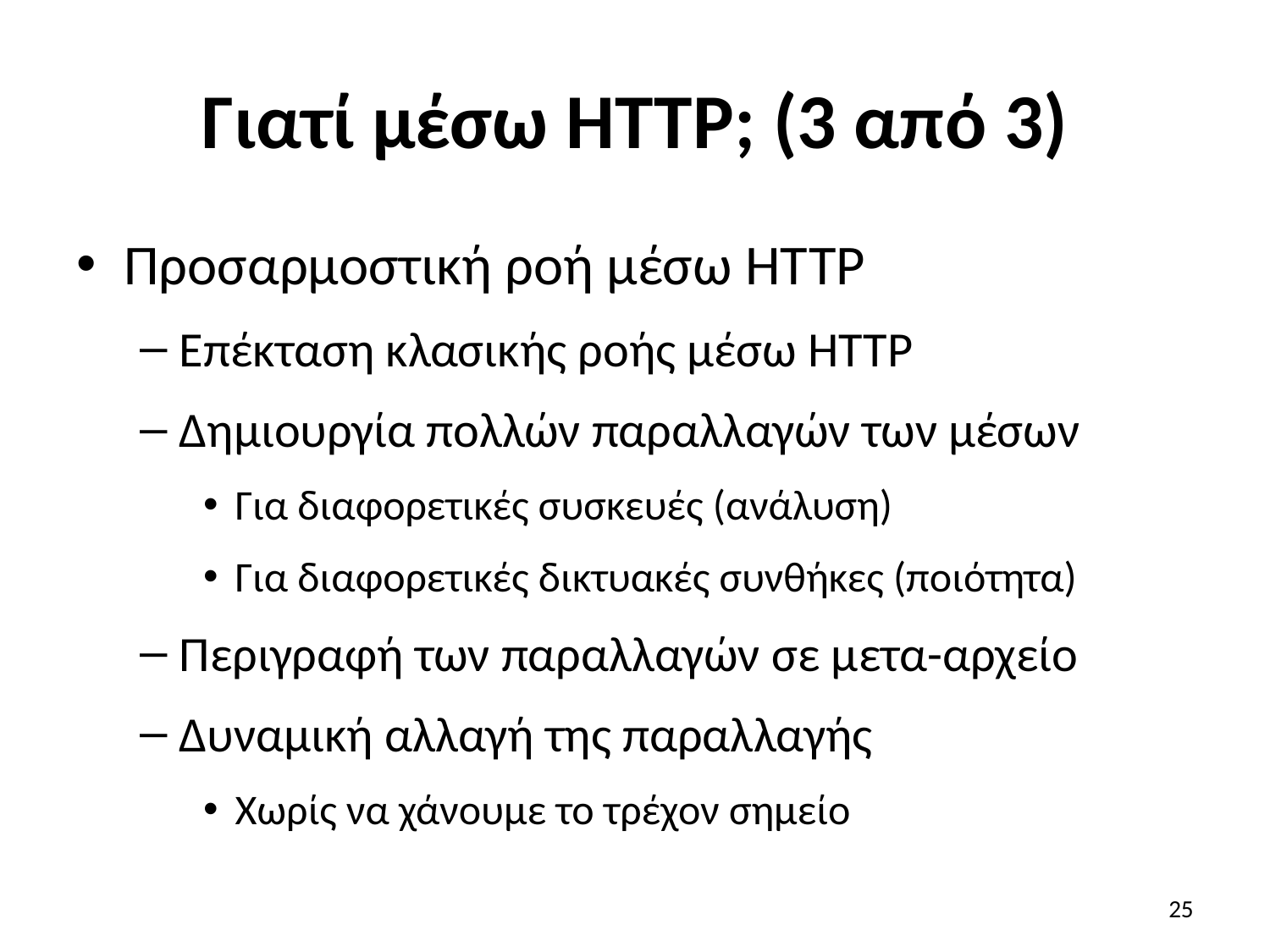

# Γιατί μέσω HTTP; (3 από 3)
Προσαρμοστική ροή μέσω HTTP
Επέκταση κλασικής ροής μέσω HTTP
Δημιουργία πολλών παραλλαγών των μέσων
Για διαφορετικές συσκευές (ανάλυση)
Για διαφορετικές δικτυακές συνθήκες (ποιότητα)
Περιγραφή των παραλλαγών σε μετα-αρχείο
Δυναμική αλλαγή της παραλλαγής
Χωρίς να χάνουμε το τρέχον σημείο

25